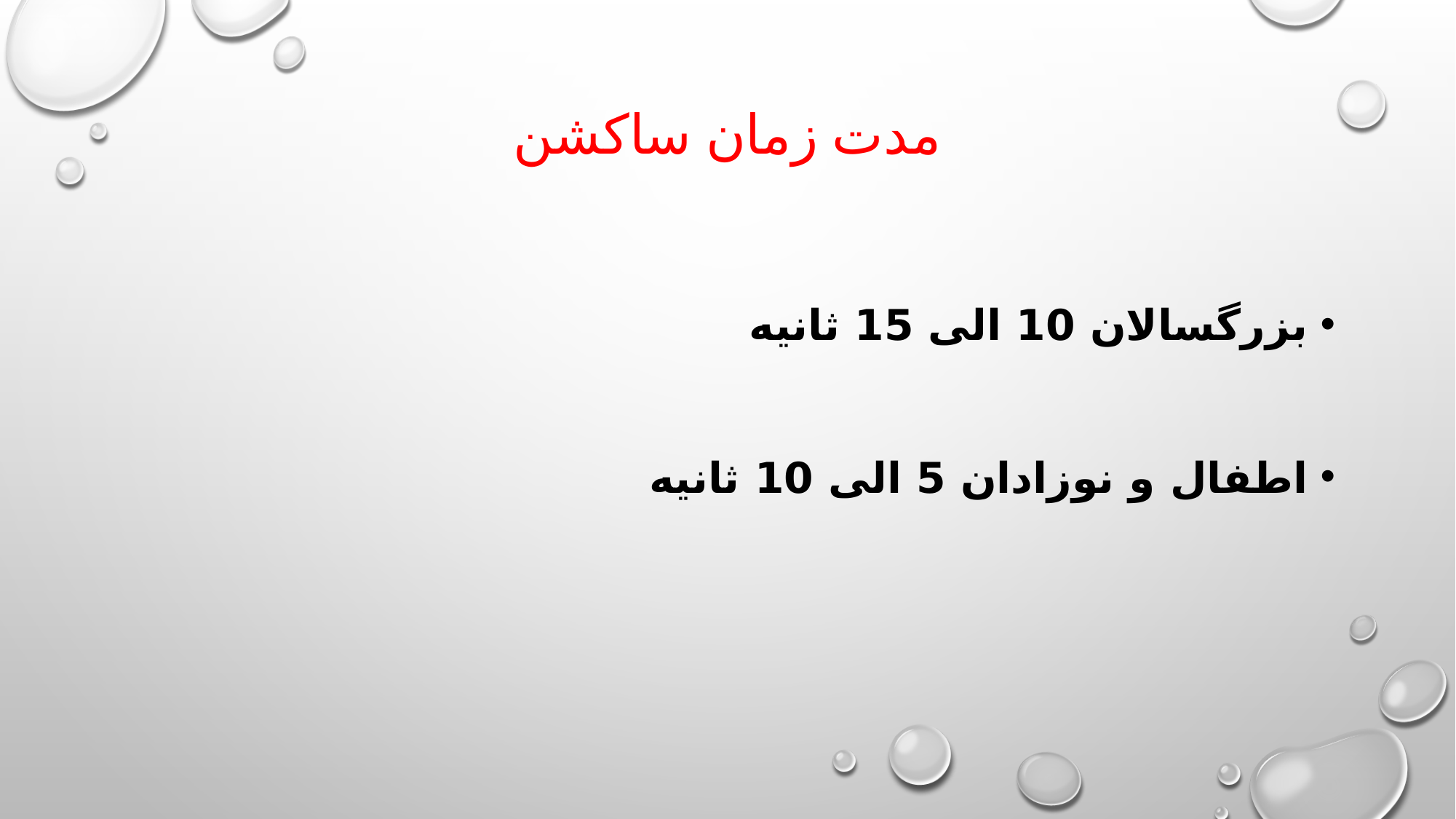

# مدت زمان ساکشن
بزرگسالان 10 الی 15 ثانیه

اطفال و نوزادان 5 الی 10 ثانیه